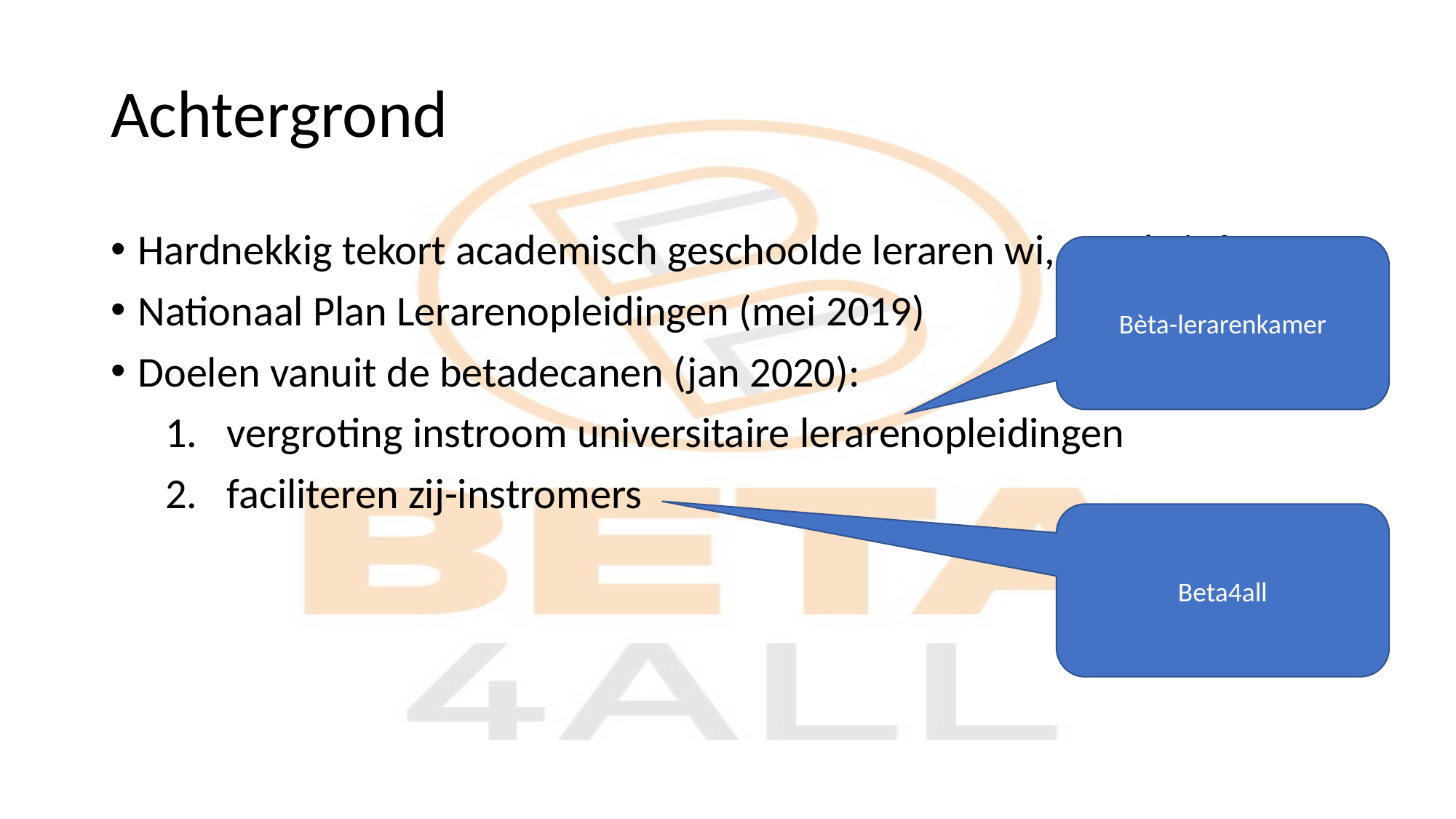

Achtergrond
Hardnekkig tekort academisch geschoolde leraren wi, na, sk, inf.
Nationaal Plan Lerarenopleidingen (mei 2019)
Doelen vanuit de betadecanen (jan 2020):
vergroting instroom universitaire lerarenopleidingen
faciliteren zij-instromers

Bèta-lerarenkamer
Beta4all